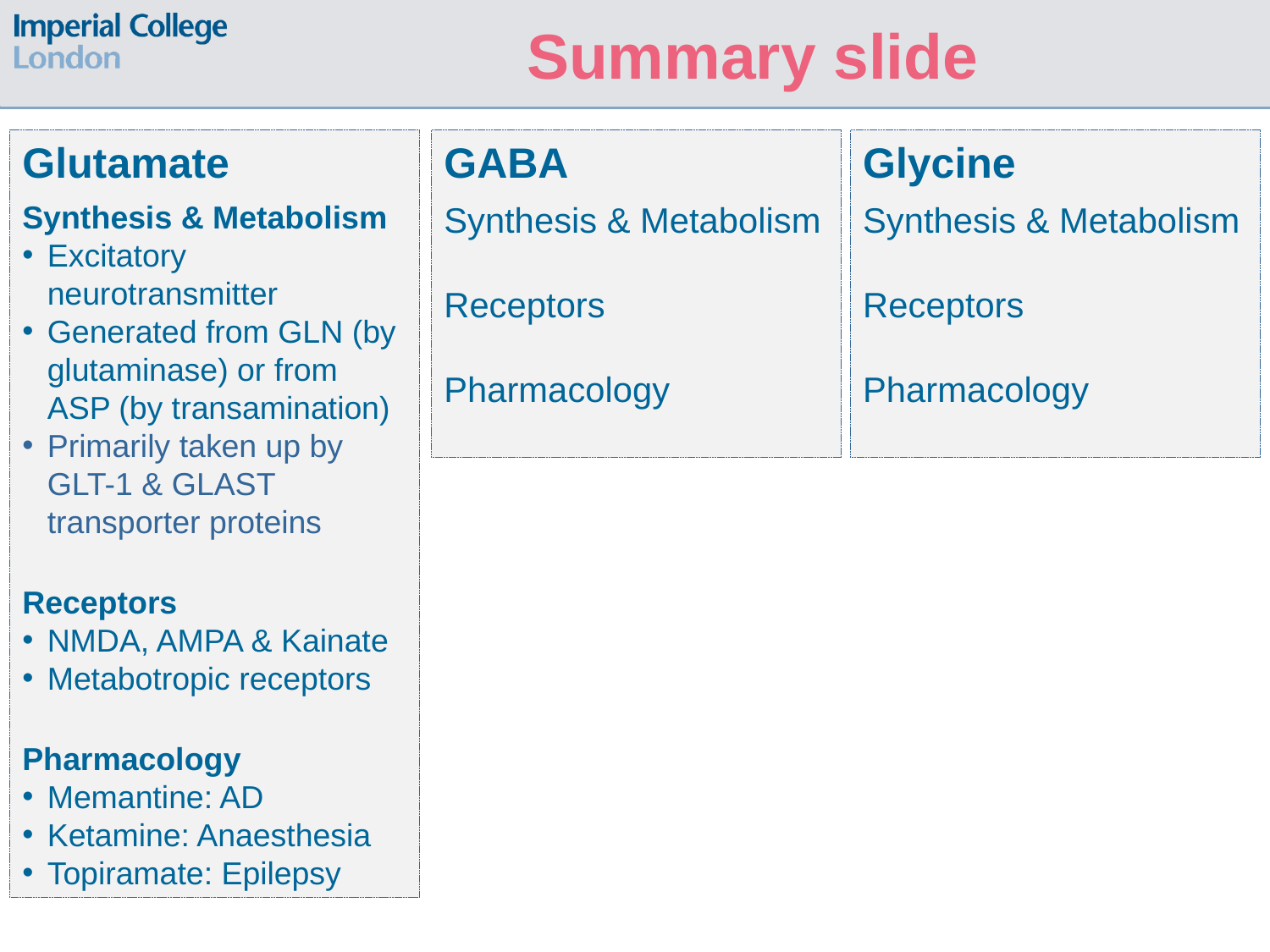

Summary slide
Glutamate
Synthesis & Metabolism
Excitatory neurotransmitter
Generated from GLN (by glutaminase) or from ASP (by transamination)
Primarily taken up by GLT-1 & GLAST transporter proteins

Receptors
NMDA, AMPA & Kainate
Metabotropic receptors

Pharmacology
Memantine: AD
Ketamine: Anaesthesia
Topiramate: Epilepsy
GABA
Synthesis & Metabolism

Receptors

Pharmacology

Glycine
Synthesis & Metabolism

Receptors

Pharmacology